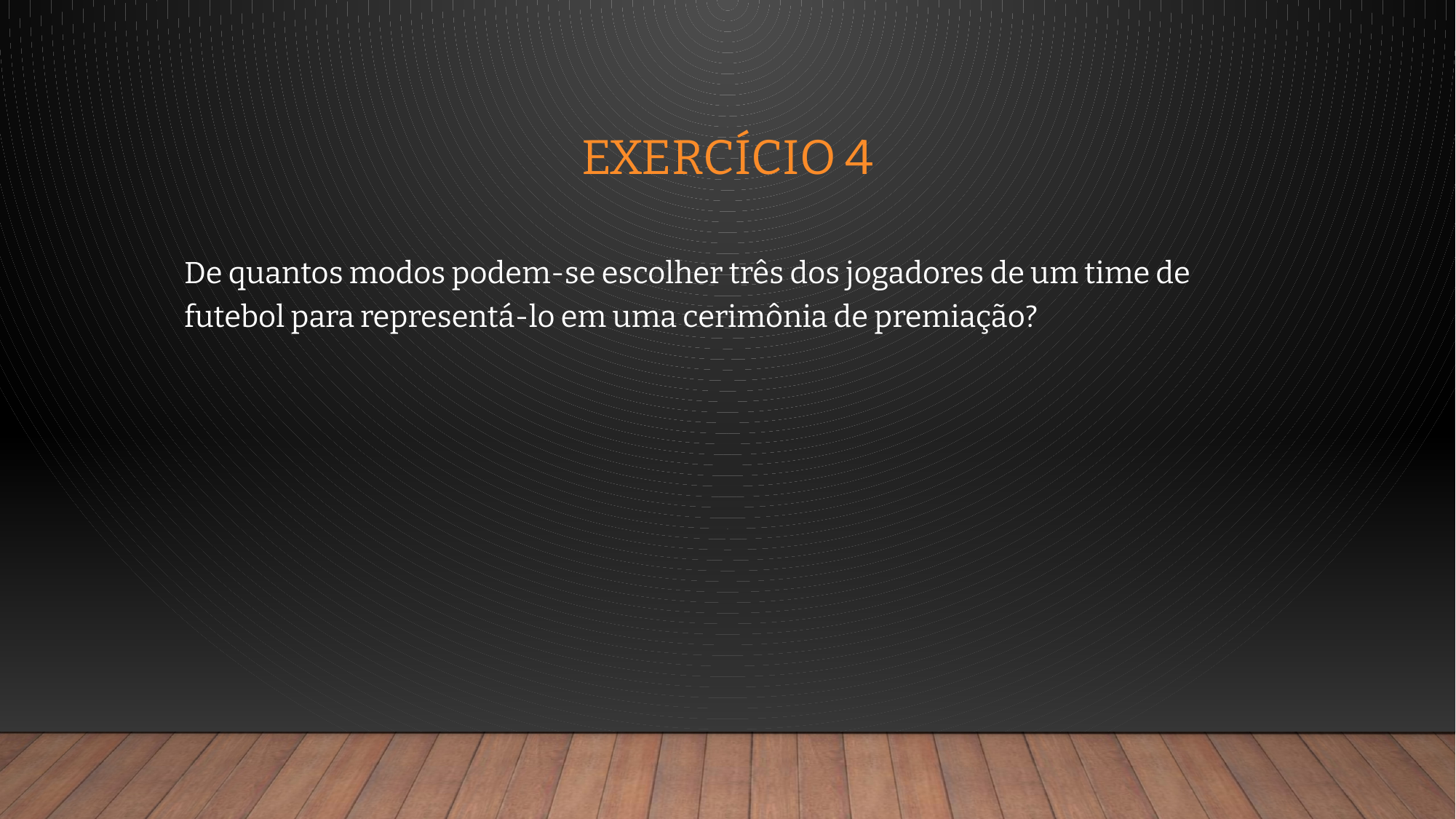

# Exercício 4
De quantos modos podem-se escolher três dos jogadores de um time de futebol para representá-lo em uma cerimônia de premiação?